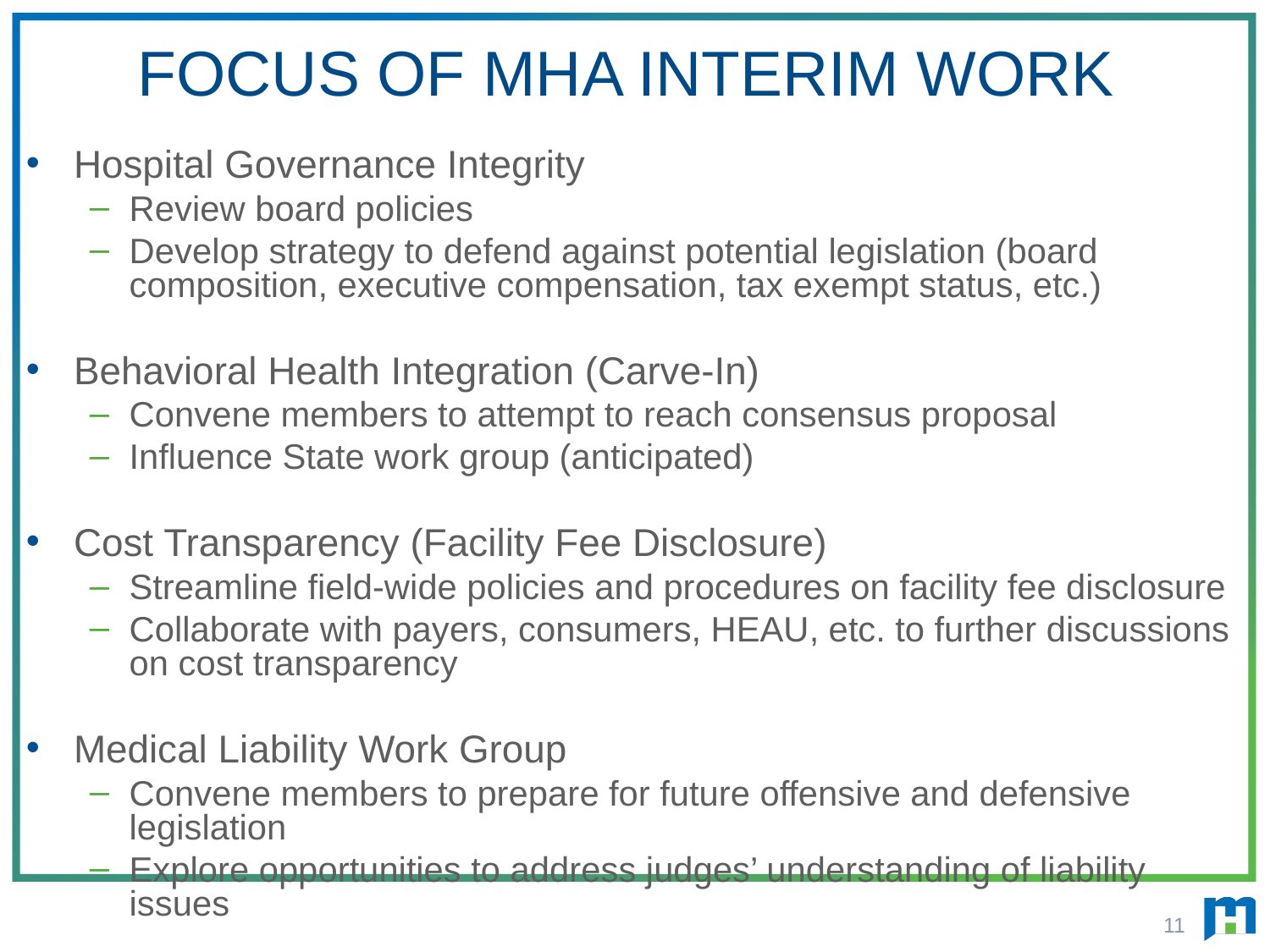

# FOCUS OF MHA INTERIM WORK
Hospital Governance Integrity
Review board policies
Develop strategy to defend against potential legislation (board composition, executive compensation, tax exempt status, etc.)

Behavioral Health Integration (Carve-In)
Convene members to attempt to reach consensus proposal
Influence State work group (anticipated)

Cost Transparency (Facility Fee Disclosure)
Streamline field-wide policies and procedures on facility fee disclosure
Collaborate with payers, consumers, HEAU, etc. to further discussions on cost transparency

Medical Liability Work Group
Convene members to prepare for future offensive and defensive legislation
Explore opportunities to address judges’ understanding of liability issues
11